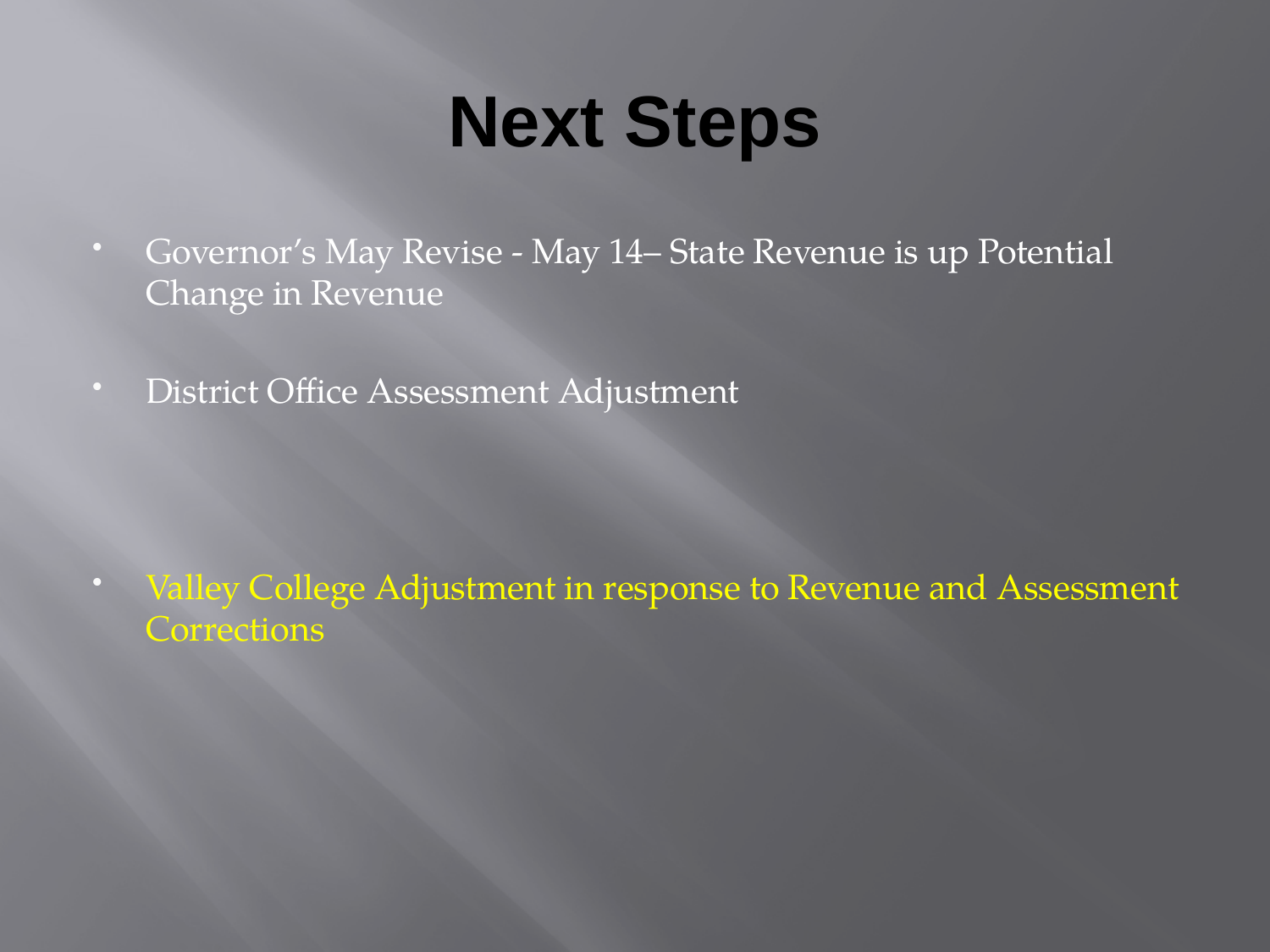

# Next Steps
Governor’s May Revise - May 14– State Revenue is up Potential Change in Revenue

District Office Assessment Adjustment

Valley College Adjustment in response to Revenue and Assessment Corrections